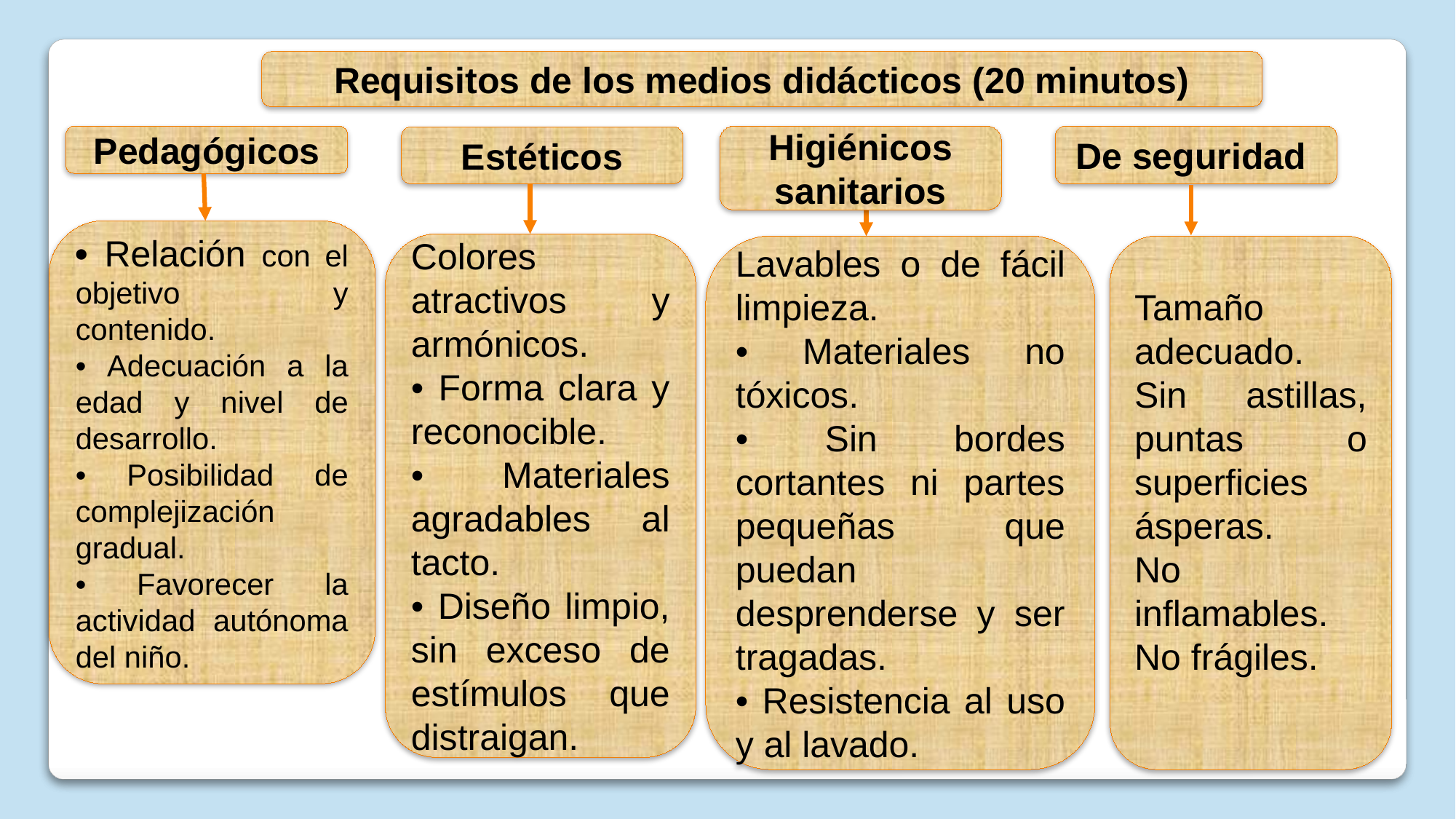

Requisitos de los medios didácticos (20 minutos)
Pedagógicos
Higiénicos
sanitarios
De seguridad
Estéticos
• Relación con el objetivo y contenido.
• Adecuación a la edad y nivel de desarrollo.
• Posibilidad de complejización gradual.
• Favorecer la actividad autónoma del niño.
Colores atractivos y armónicos.
• Forma clara y reconocible.
• Materiales agradables al tacto.
• Diseño limpio, sin exceso de estímulos que distraigan.
Lavables o de fácil limpieza.
• Materiales no tóxicos.
• Sin bordes cortantes ni partes pequeñas que puedan desprenderse y ser tragadas.
• Resistencia al uso y al lavado.
Tamaño adecuado.
Sin astillas, puntas o superficies ásperas.
No inflamables.
No frágiles.